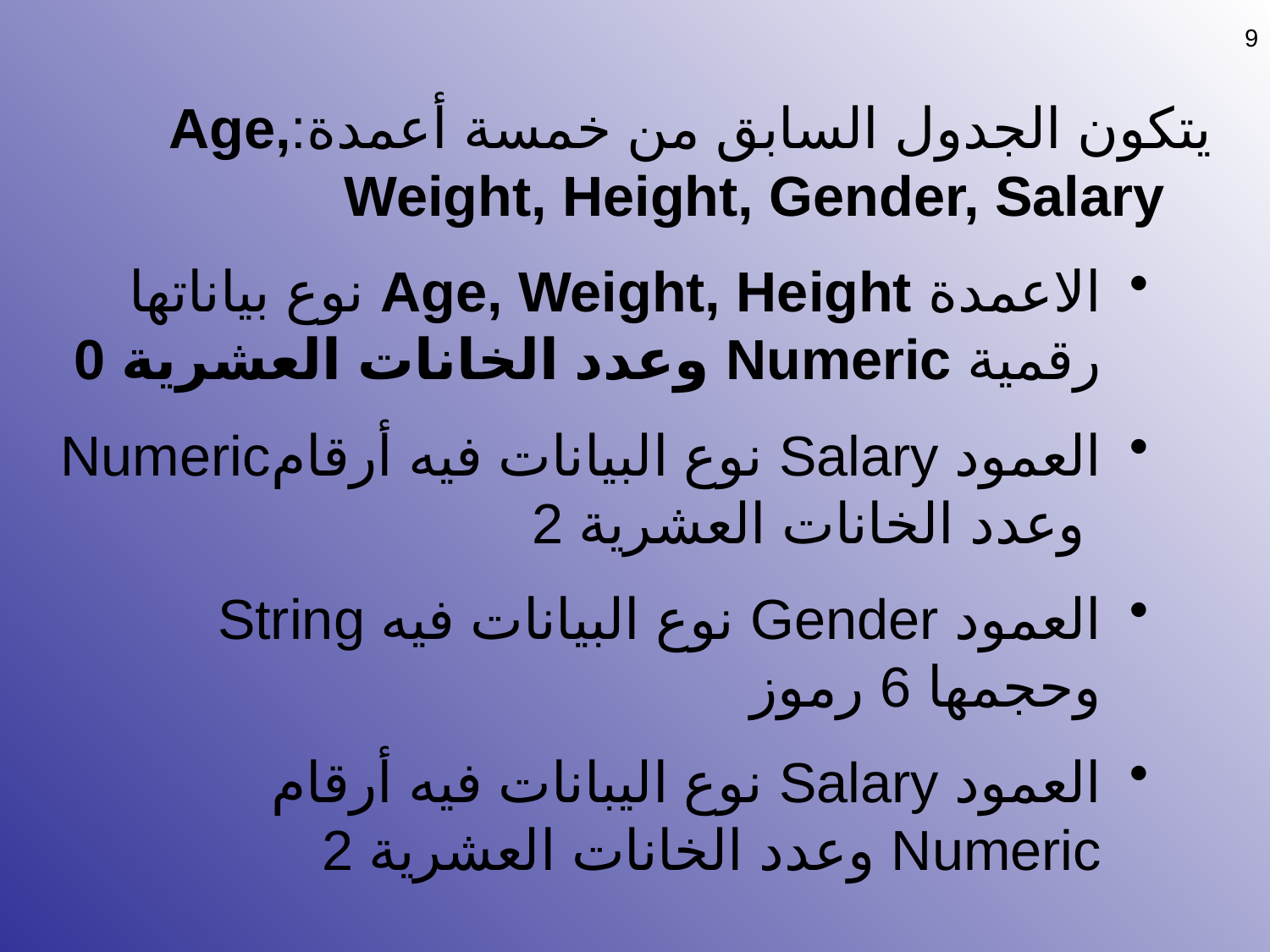

9
يتكون الجدول السابق من خمسة أعمدة:Age, Weight, Height, Gender, Salary
الاعمدة Age, Weight, Height نوع بياناتها رقمية Numeric وعدد الخانات العشرية 0
العمود Salary نوع البيانات فيه أرقامNumeric  وعدد الخانات العشرية 2
العمود Gender نوع البيانات فيه String وحجمها 6 رموز
العمود Salary نوع اليبانات فيه أرقام Numeric وعدد الخانات العشرية 2